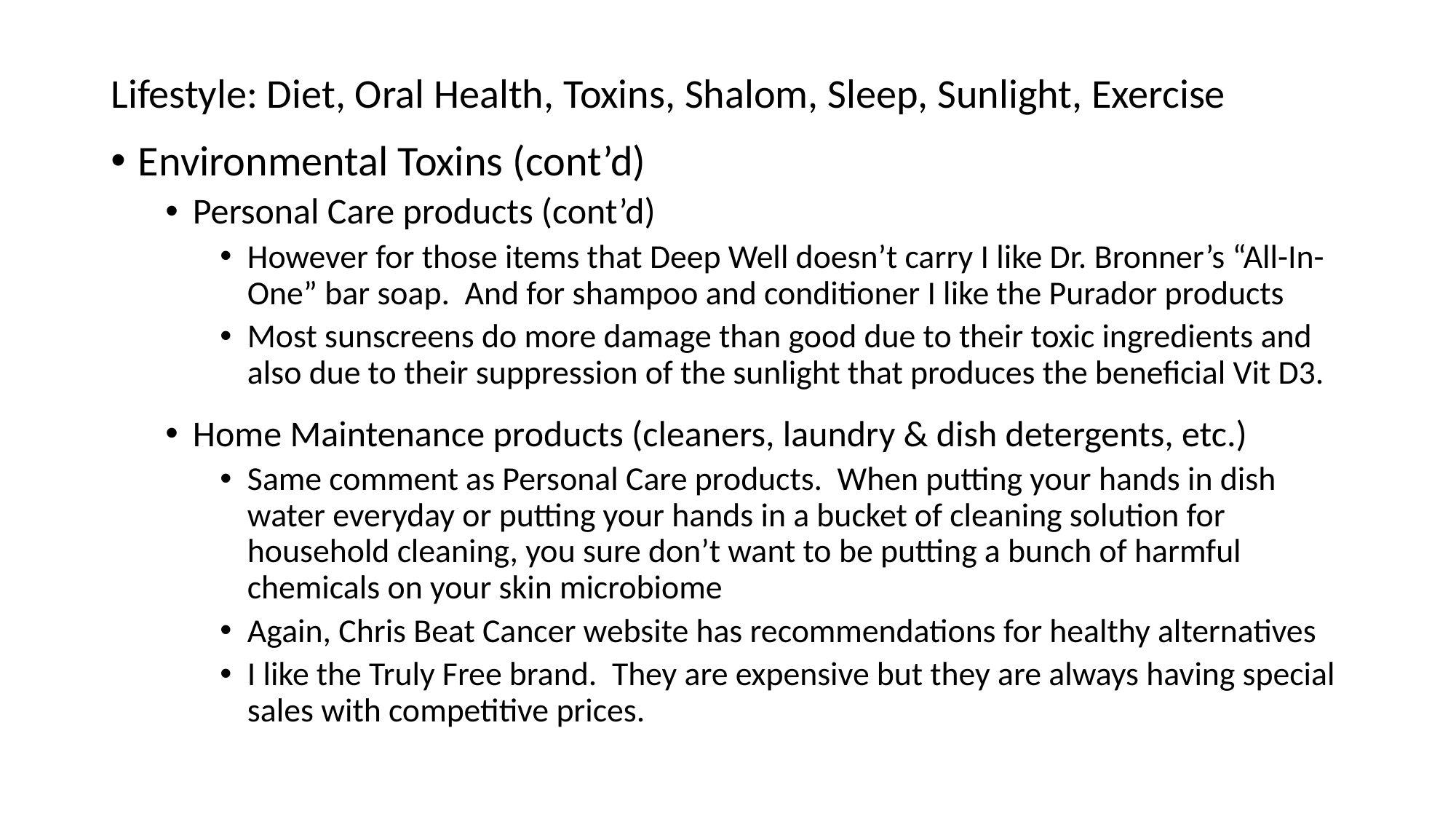

# Lifestyle: Diet, Oral Health, Toxins, Shalom, Sleep, Sunlight, Exercise
Environmental Toxins (cont’d)
Personal Care products (cont’d)
However for those items that Deep Well doesn’t carry I like Dr. Bronner’s “All-In-One” bar soap.  And for shampoo and conditioner I like the Purador products
Most sunscreens do more damage than good due to their toxic ingredients and also due to their suppression of the sunlight that produces the beneficial Vit D3.
Home Maintenance products (cleaners, laundry & dish detergents, etc.)
Same comment as Personal Care products.  When putting your hands in dish water everyday or putting your hands in a bucket of cleaning solution for household cleaning, you sure don’t want to be putting a bunch of harmful chemicals on your skin microbiome
Again, Chris Beat Cancer website has recommendations for healthy alternatives
I like the Truly Free brand.  They are expensive but they are always having special sales with competitive prices.